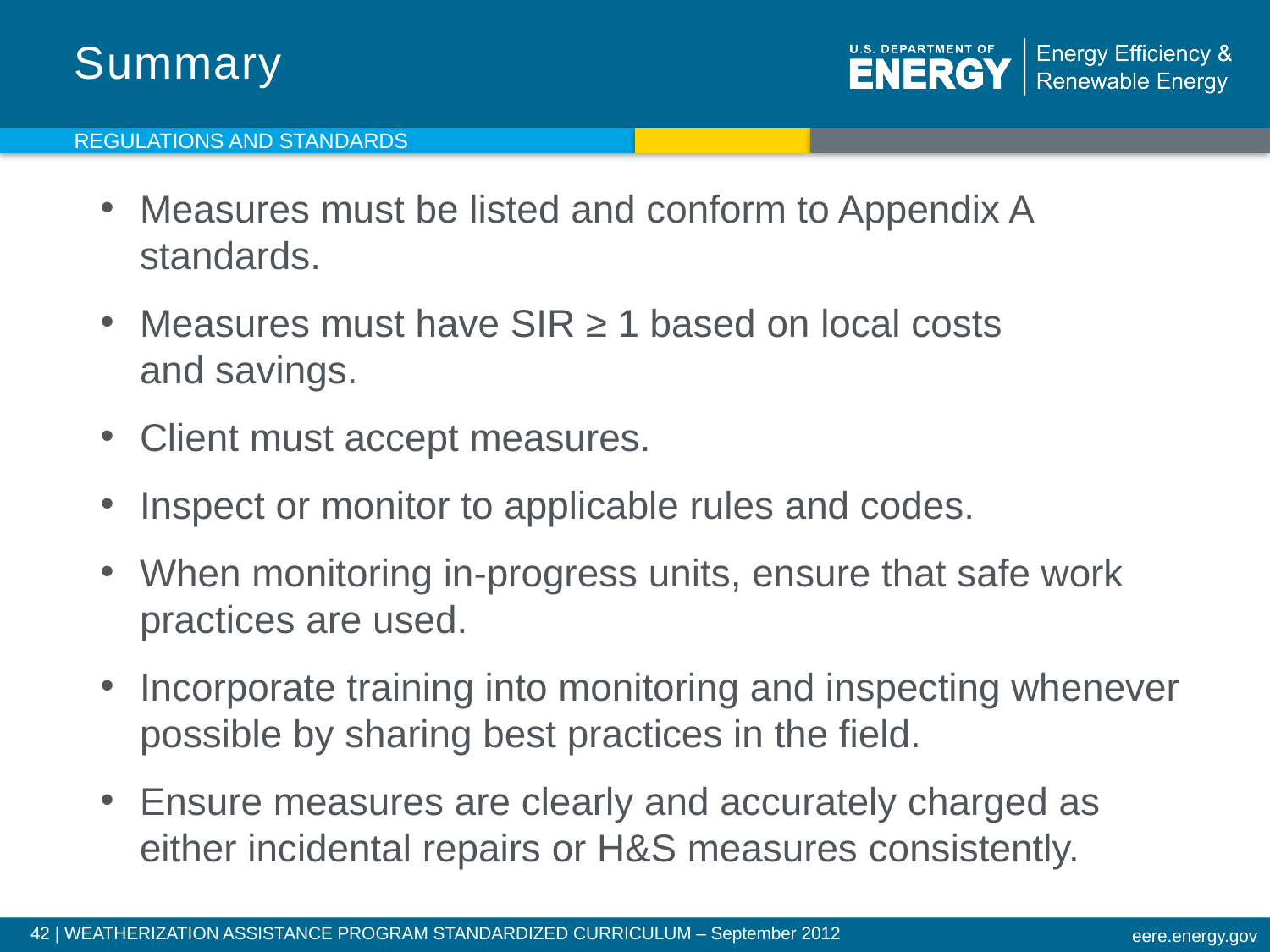

# Summary
REGULATIONS AND STANDARDS
Measures must be listed and conform to Appendix A standards.
Measures must have SIR ≥ 1 based on local costs
and savings.
Client must accept measures.
Inspect or monitor to applicable rules and codes.
When monitoring in-progress units, ensure that safe work practices are used.
Incorporate training into monitoring and inspecting whenever possible by sharing best practices in the field.
Ensure measures are clearly and accurately charged as either incidental repairs or H&S measures consistently.